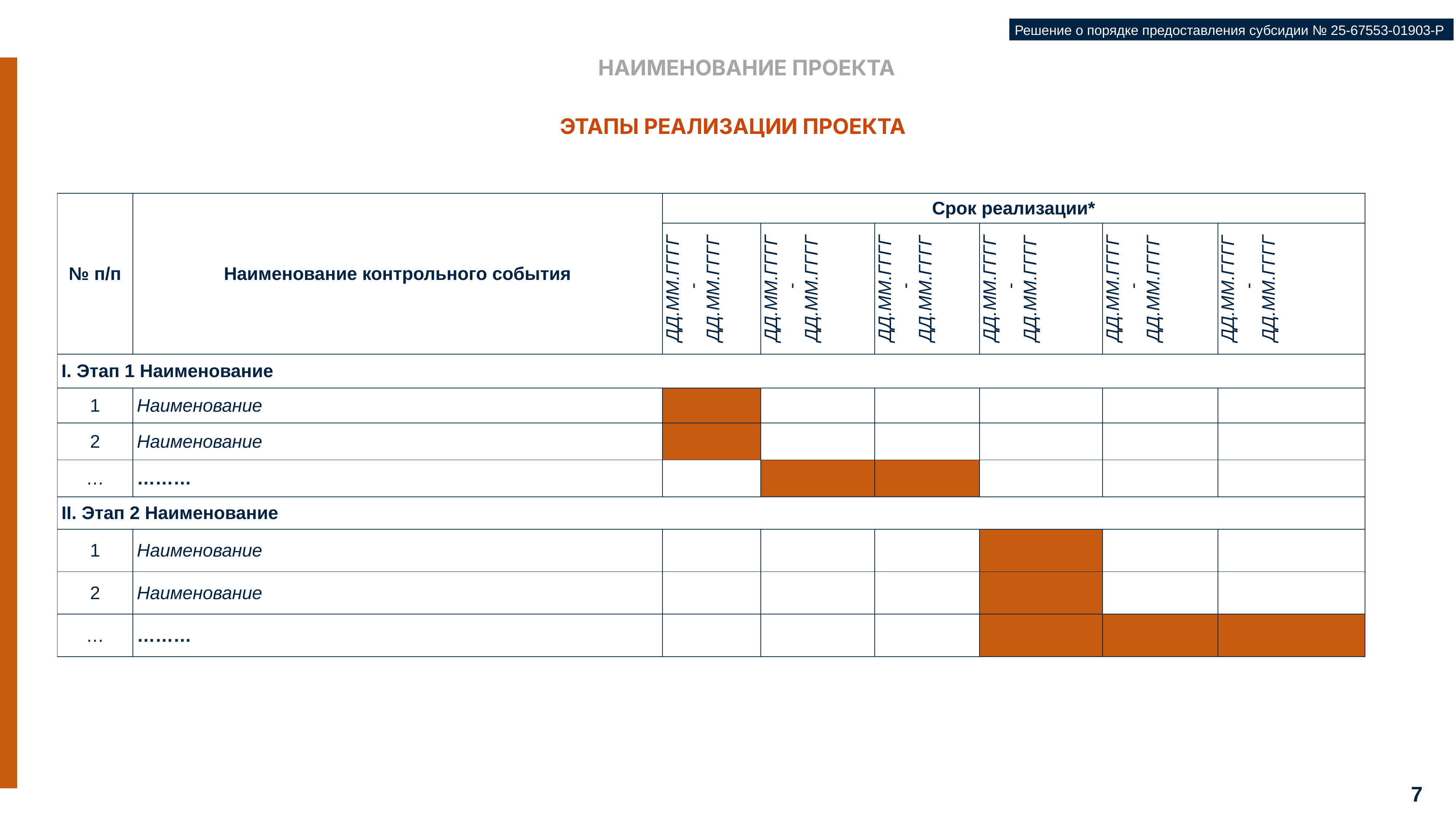

Решение о порядке предоставления субсидии № 25-67553-01903-Р
НАИМЕНОВАНИЕ ПРОЕКТА

ЭТАПЫ РЕАЛИЗАЦИИ ПРОЕКТА

| № п/п | Наименование контрольного события | Срок реализации\* |  |  |  |  |  |
| --- | --- | --- | --- | --- | --- | --- | --- |
|  |  | ДД.ММ.ГГГГ - ДД.ММ.ГГГГ | ДД.ММ.ГГГГ - ДД.ММ.ГГГГ | ДД.ММ.ГГГГ - ДД.ММ.ГГГГ | ДД.ММ.ГГГГ - ДД.ММ.ГГГГ | ДД.ММ.ГГГГ - ДД.ММ.ГГГГ | ДД.ММ.ГГГГ - ДД.ММ.ГГГГ |
| I. Этап 1 Наименование |  |  |  |  |  |  |  |
| 1 | Наименование |  |  |  |  |  |  |
| 2 | Наименование |  |  |  |  |  |  |
| … | ……… |  |  |  |  |  |  |
| II. Этап 2 Наименование |  |  |  |  |  |  |  |
| 1 | Наименование |  |  |  |  |  |  |
| 2 | Наименование |  |  |  |  |  |  |
| … | ……… |  |  |  |  |  |  |
7